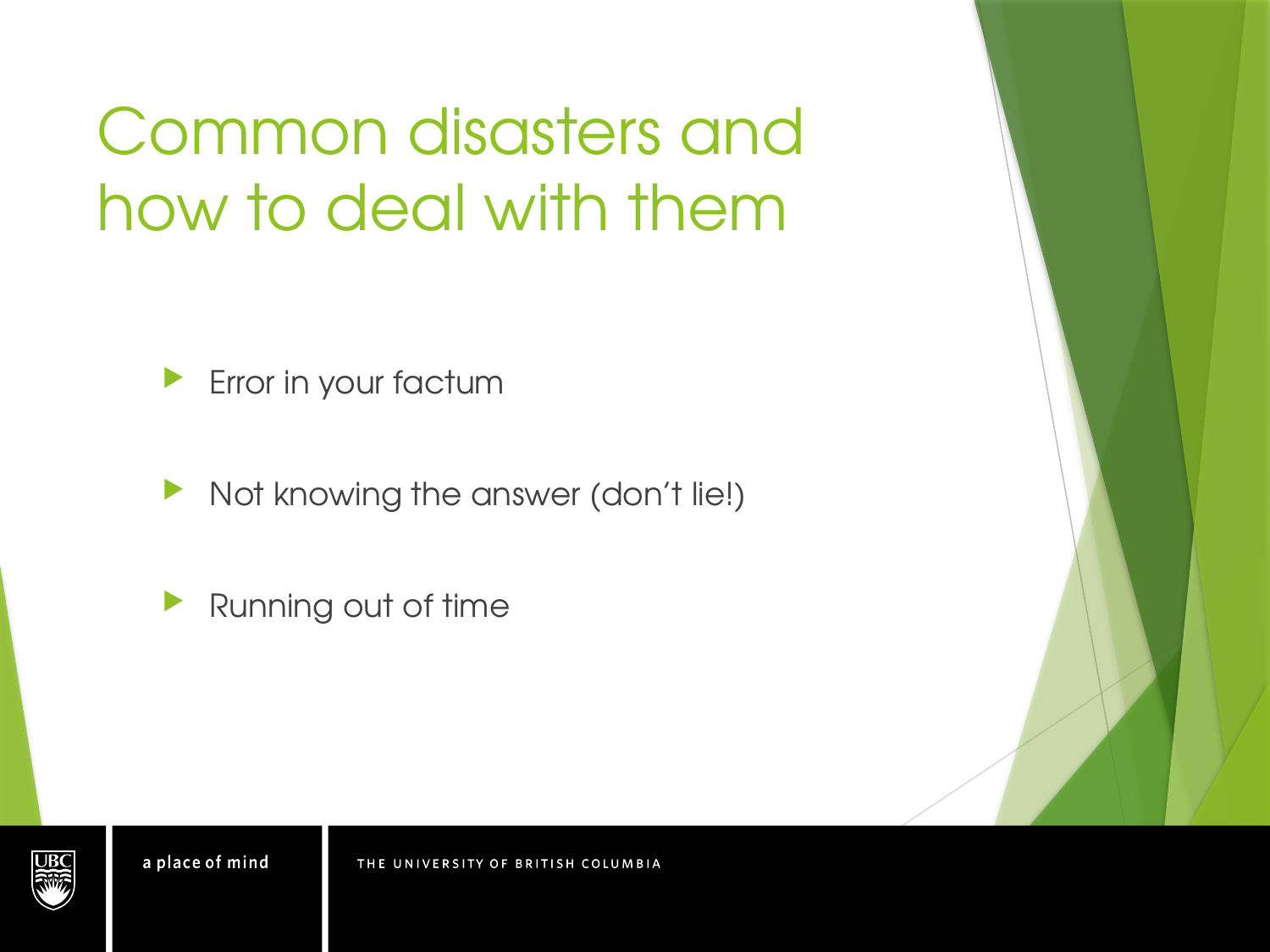

# Common disasters and how to deal with them
Error in your factum

Not knowing the answer (don’t lie!)

Running out of time